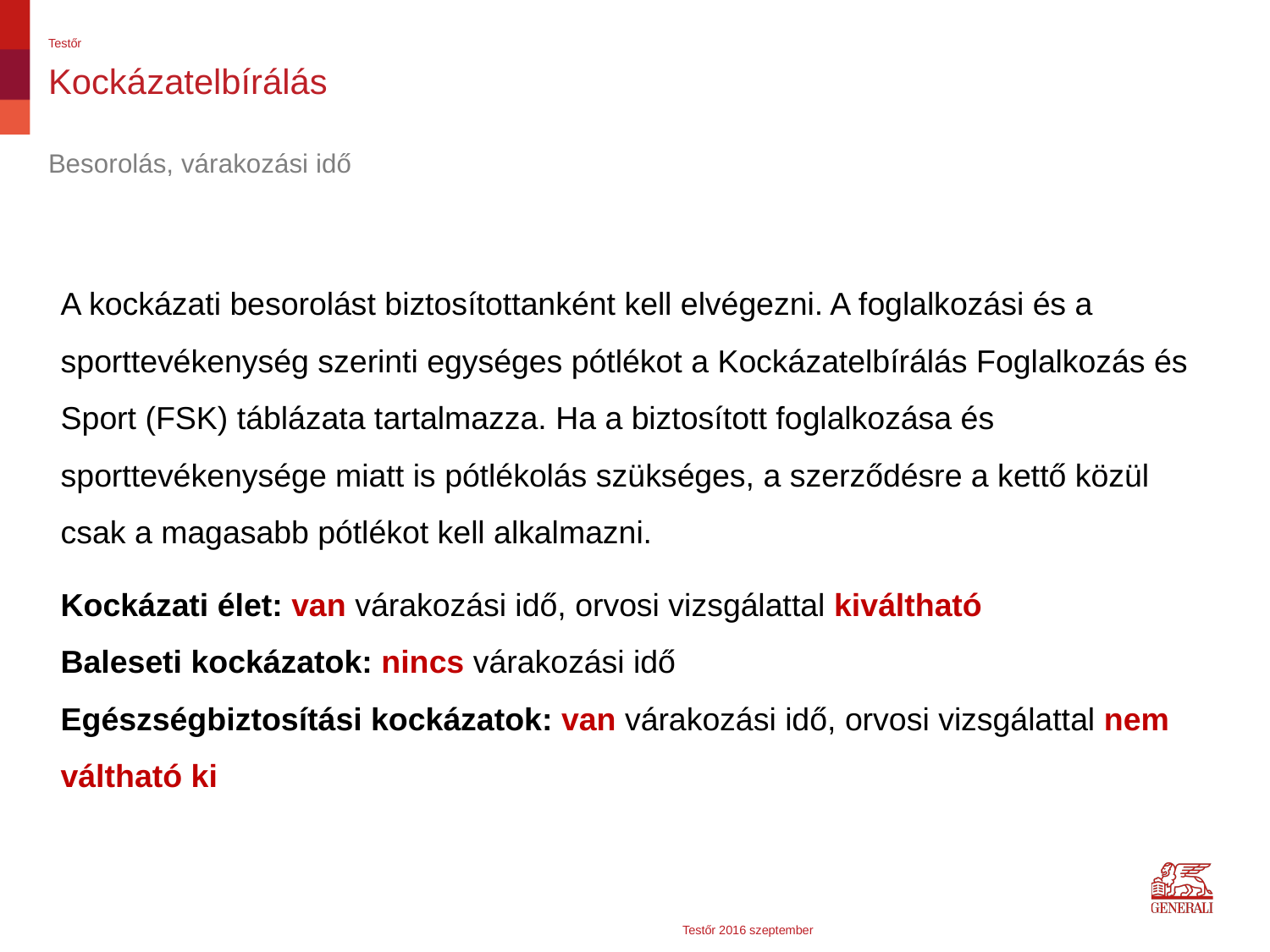

Testőr
# Kockázatelbírálás
Besorolás, várakozási idő
A kockázati besorolást biztosítottanként kell elvégezni. A foglalkozási és a sporttevékenység szerinti egységes pótlékot a Kockázatelbírálás Foglalkozás és Sport (FSK) táblázata tartalmazza. Ha a biztosított foglalkozása és sporttevékenysége miatt is pótlékolás szükséges, a szerződésre a kettő közül csak a magasabb pótlékot kell alkalmazni.
Kockázati élet: van várakozási idő, orvosi vizsgálattal kiváltható
Baleseti kockázatok: nincs várakozási idő
Egészségbiztosítási kockázatok: van várakozási idő, orvosi vizsgálattal nem váltható ki

Testőr 2016 szeptember